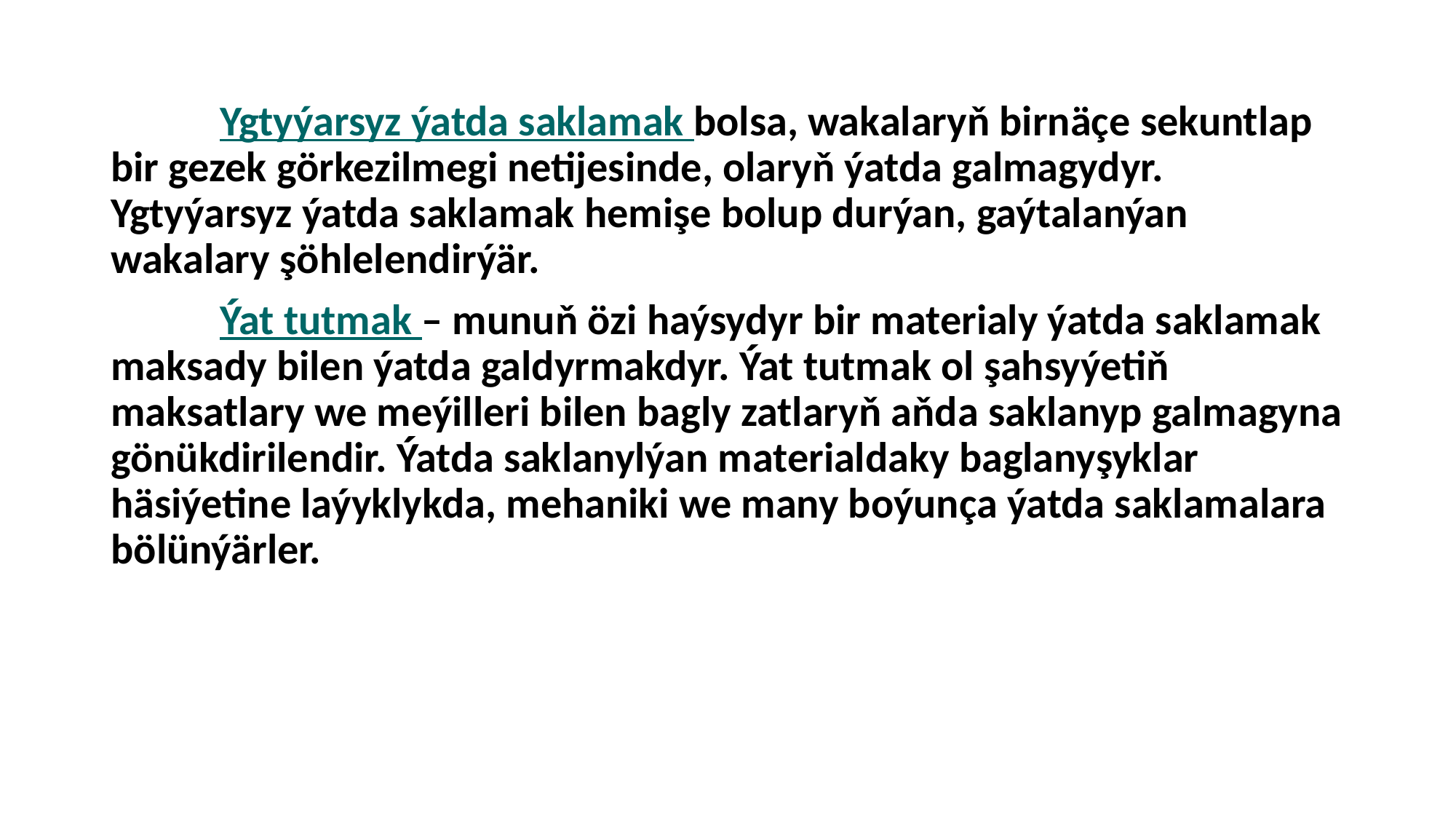

Ygtyýarsyz ýatda saklamak bolsa, wakalaryň birnäçe sekuntlap bir gezek görkezilmegi netijesinde, olaryň ýatda galmagydyr. Ygtyýarsyz ýatda saklamak hemişe bolup durýan, gaýtalanýan wakalary şöhlelendirýär.
	Ýat tutmak – munuň özi haýsydyr bir materialy ýatda saklamak maksady bilen ýatda galdyrmakdyr. Ýat tutmak ol şahsyýetiň maksatlary we meýilleri bilen bagly zatlaryň aňda saklanyp galmagyna gönükdirilendir. Ýatda saklanylýan materialdaky baglanyşyklar häsiýetine laýyklykda, mehaniki we many boýunça ýatda saklamalara bölünýärler.